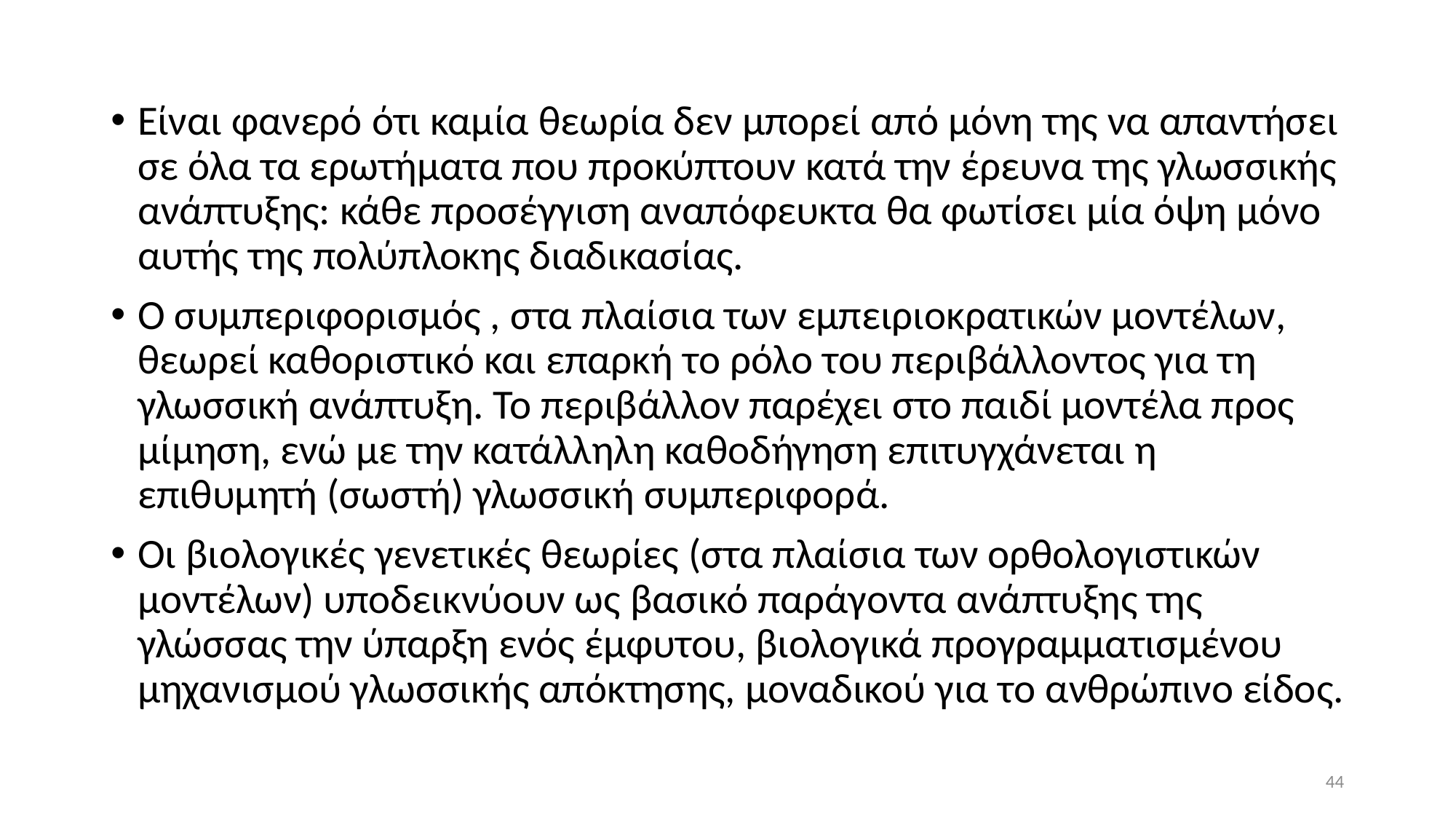

Είναι φανερό ότι καμία θεωρία δεν μπορεί από μόνη της να απαντήσει σε όλα τα ερωτήματα που προκύπτουν κατά την έρευνα της γλωσσικής ανάπτυξης: κάθε προσέγγιση αναπόφευκτα θα φωτίσει μία όψη μόνο αυτής της πολύπλοκης διαδικασίας.
Ο συμπεριφορισμός , στα πλαίσια των εμπειριοκρατικών μοντέλων, θεωρεί καθοριστικό και επαρκή το ρόλο του περιβάλλοντος για τη γλωσσική ανάπτυξη. Το περιβάλλον παρέχει στο παιδί μοντέλα προς μίμηση, ενώ με την κατάλληλη καθοδήγηση επιτυγχάνεται η επιθυμητή (σωστή) γλωσσική συμπεριφορά.
Οι βιολογικές γενετικές θεωρίες (στα πλαίσια των ορθολογιστικών μοντέλων) υποδεικνύουν ως βασικό παράγοντα ανάπτυξης της γλώσσας την ύπαρξη ενός έμφυτου, βιολογικά προγραμματισμένου μηχανισμού γλωσσικής απόκτησης, μοναδικού για το ανθρώπινο είδος.
44